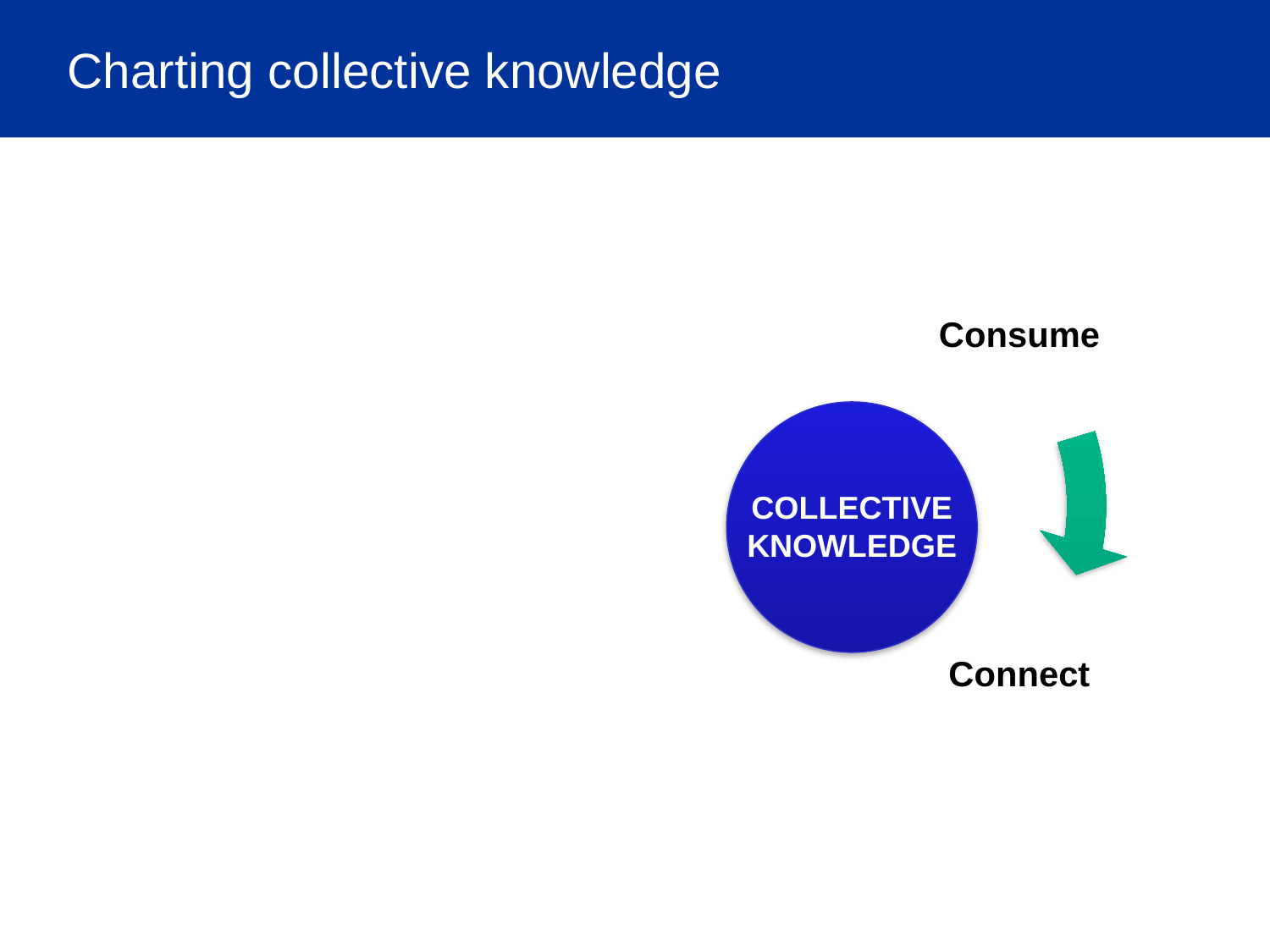

Charting collective knowledge

Consume

COLLECTIVE
KNOWLEDGE

Connect